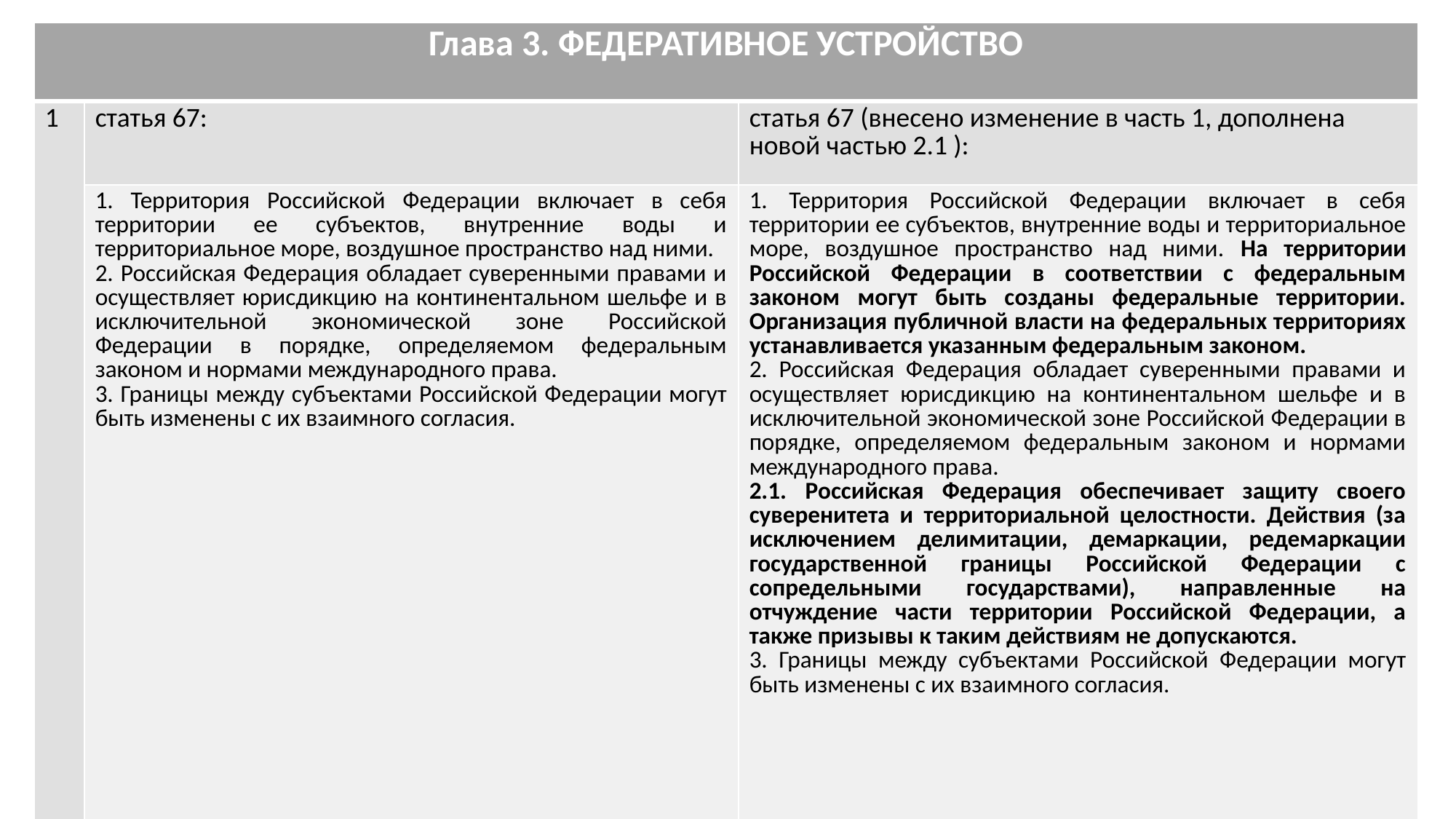

| Глава 3. ФЕДЕРАТИВНОЕ УСТРОЙСТВО |  |  |
| --- | --- | --- |
| 1 | статья 67: | статья 67 (внесено изменение в часть 1, дополнена новой частью 2.1 ): |
|  | 1. Территория Российской Федерации включает в себя территории ее субъектов, внутренние воды и территориальное море, воздушное пространство над ними. 2. Российская Федерация обладает суверенными правами и осуществляет юрисдикцию на континентальном шельфе и в исключительной экономической зоне Российской Федерации в порядке, определяемом федеральным законом и нормами международного права. 3. Границы между субъектами Российской Федерации могут быть изменены с их взаимного согласия. | 1. Территория Российской Федерации включает в себя территории ее субъектов, внутренние воды и территориальное море, воздушное пространство над ними. На территории Российской Федерации в соответствии с федеральным законом могут быть созданы федеральные территории. Организация публичной власти на федеральных территориях устанавливается указанным федеральным законом. 2. Российская Федерация обладает суверенными правами и осуществляет юрисдикцию на континентальном шельфе и в исключительной экономической зоне Российской Федерации в порядке, определяемом федеральным законом и нормами международного права. 2.1. Российская Федерация обеспечивает защиту своего суверенитета и территориальной целостности. Действия (за исключением делимитации, демаркации, редемаркации государственной границы Российской Федерации с сопредельными государствами), направленные на отчуждение части территории Российской Федерации, а также призывы к таким действиям не допускаются. 3. Границы между субъектами Российской Федерации могут быть изменены с их взаимного согласия. |